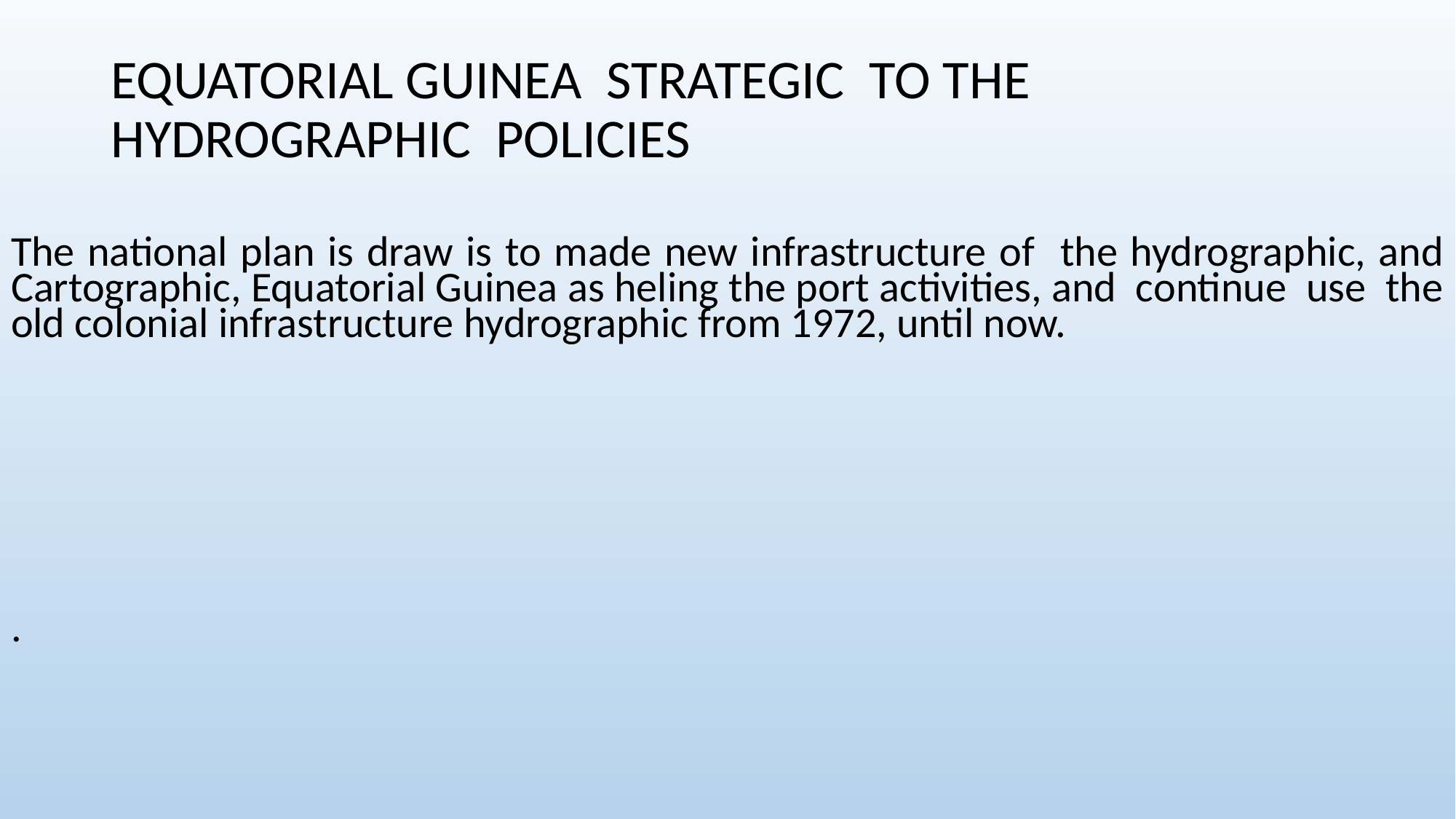

# EQUATORIAL GUINEA  STRATEGIC  TO THE HYDROGRAPHIC  POLICIES

The national plan is draw is to made new infrastructure of  the hydrographic, and Cartographic, Equatorial Guinea as heling the port activities, and  continue  use  the old colonial infrastructure hydrographic from 1972, until now.

.